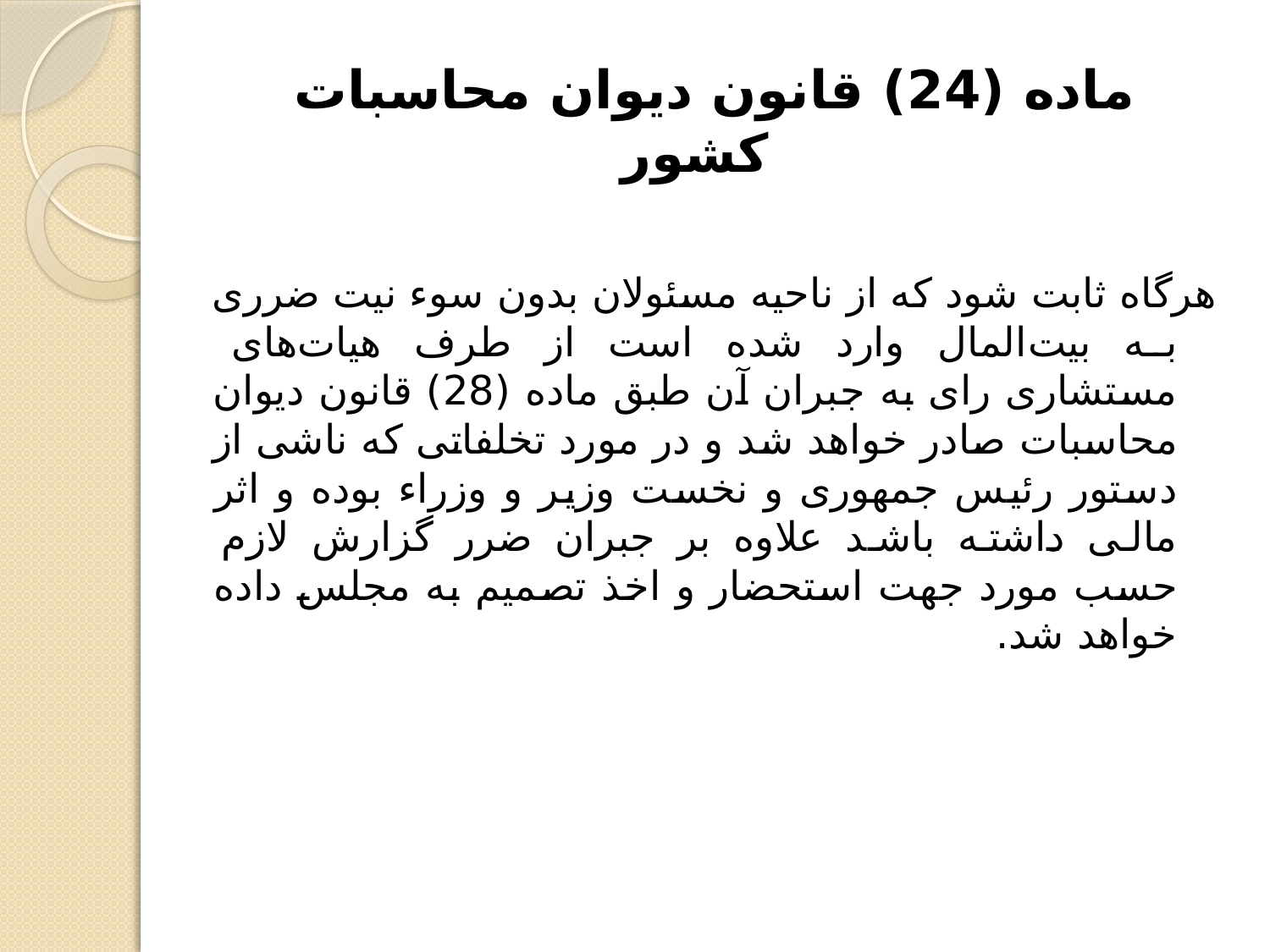

ماده (24) قانون دیوان محاسبات کشور

هرگاه ثابت شود که از ناحیه مسئولان بدون سوء نیت ضرری به بیت‌المال وارد شده است از طرف هیات‌های مستشاری رای به جبران آن طبق ماده (28) قانون دیوان محاسبات صادر خواهد شد و در مورد تخلفاتی که ناشی از دستور رئیس جمهوری و نخست وزیر و وزراء بوده و اثر مالی داشته باشد علاوه بر جبران ضرر گزارش لازم حسب مورد جهت استحضار و اخذ تصمیم به مجلس داده خواهد شد.